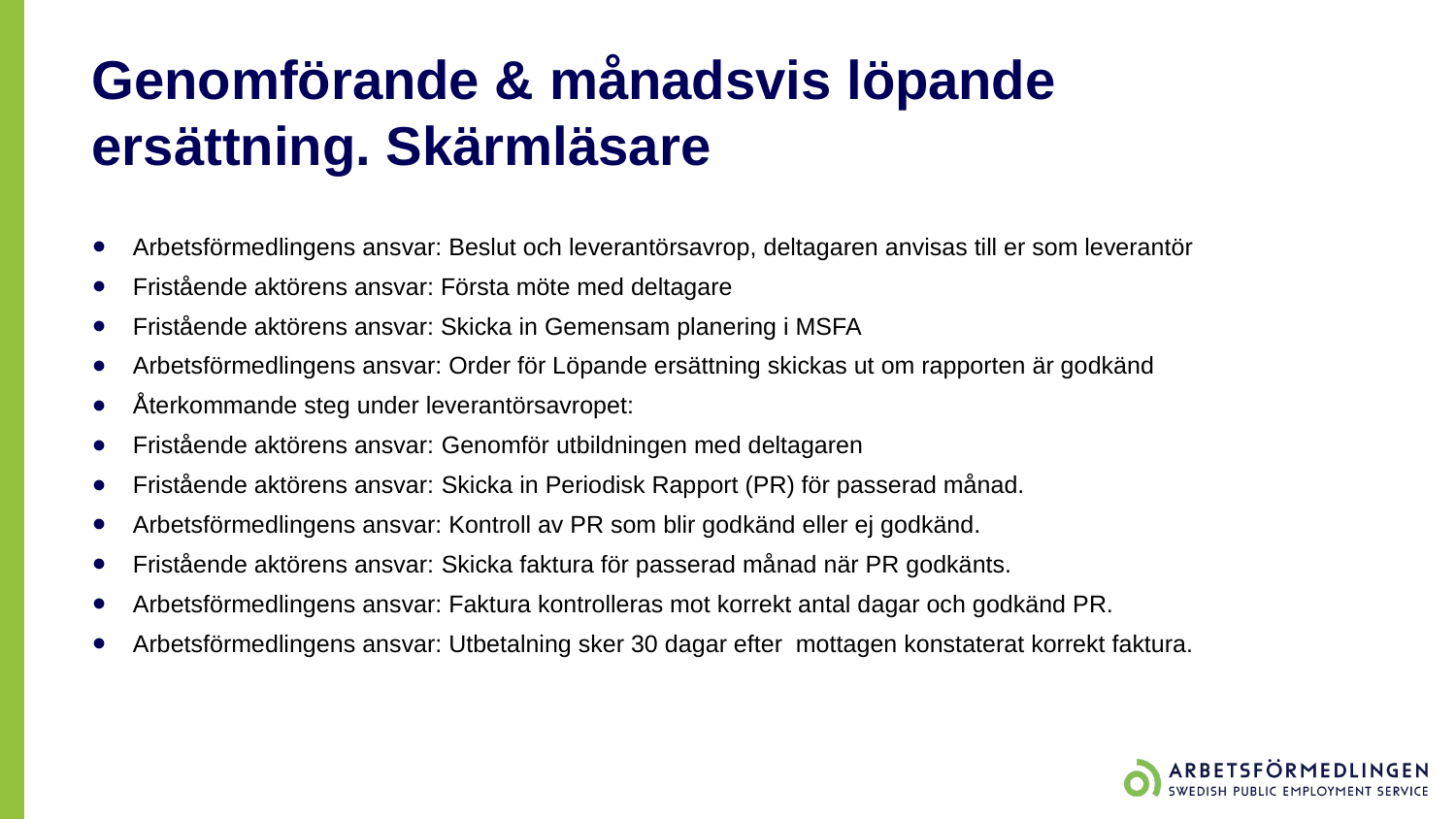

# Genomförande & månadsvis löpande ersättning. Skärmläsare
Arbetsförmedlingens ansvar: Beslut och leverantörsavrop, deltagaren anvisas till er som leverantör
Fristående aktörens ansvar: Första möte med deltagare
Fristående aktörens ansvar: Skicka in Gemensam planering i MSFA
Arbetsförmedlingens ansvar: Order för Löpande ersättning skickas ut om rapporten är godkänd
Återkommande steg under leverantörsavropet:
Fristående aktörens ansvar: Genomför utbildningen med deltagaren
Fristående aktörens ansvar: Skicka in Periodisk Rapport (PR) för passerad månad.
Arbetsförmedlingens ansvar: Kontroll av PR som blir godkänd eller ej godkänd.
Fristående aktörens ansvar: Skicka faktura för passerad månad när PR godkänts.
Arbetsförmedlingens ansvar: Faktura kontrolleras mot korrekt antal dagar och godkänd PR.
Arbetsförmedlingens ansvar: Utbetalning sker 30 dagar efter  mottagen konstaterat korrekt faktura.